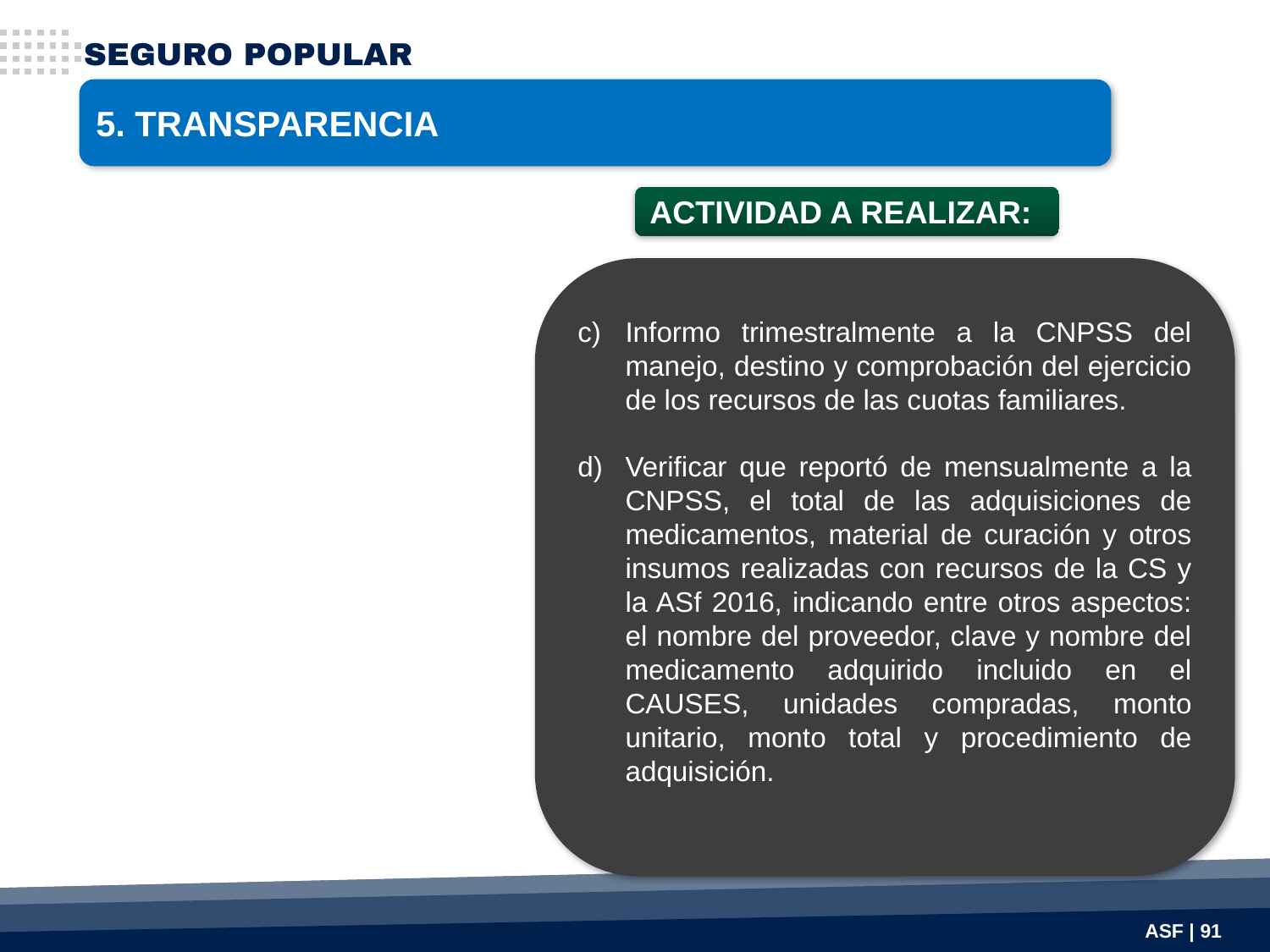

SEGURO POPULAR
5. TRANSPARENCIA
ACTIVIDAD A REALIZAR:
Informo trimestralmente a la CNPSS del manejo, destino y comprobación del ejercicio de los recursos de las cuotas familiares.

Verificar que reportó de mensualmente a la CNPSS, el total de las adquisiciones de medicamentos, material de curación y otros insumos realizadas con recursos de la CS y la ASf 2016, indicando entre otros aspectos: el nombre del proveedor, clave y nombre del medicamento adquirido incluido en el CAUSES, unidades compradas, monto unitario, monto total y procedimiento de adquisición.

ASF | 91